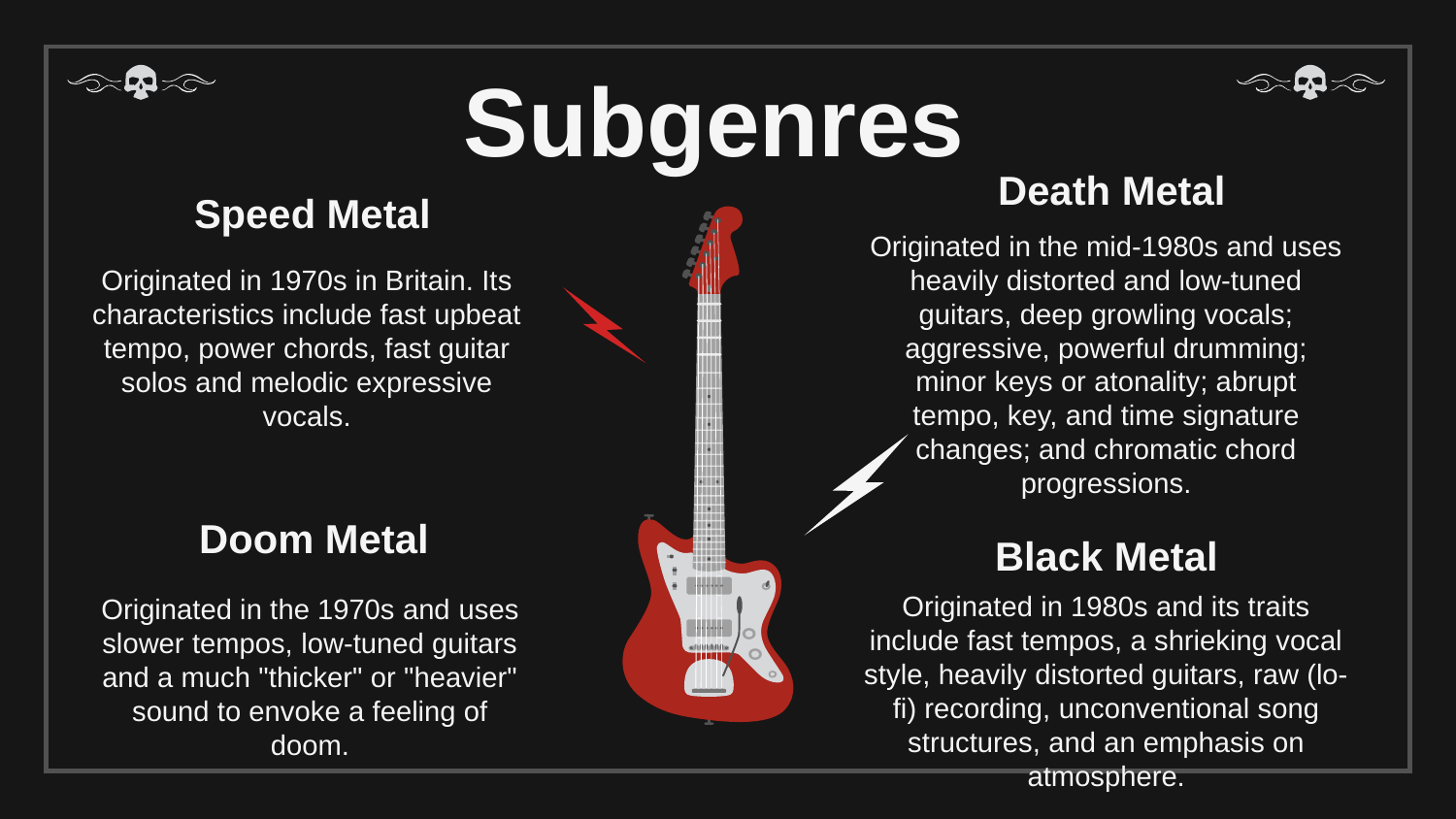

# Subgenres
Death Metal
Speed Metal

Originated in the mid-1980s and uses heavily distorted and low-tuned guitars, deep growling vocals; aggressive, powerful drumming; minor keys or atonality; abrupt tempo, key, and time signature changes; and chromatic chord progressions.
Originated in 1970s in Britain. Its characteristics include fast upbeat tempo, power chords, fast guitar solos and melodic expressive vocals.
Doom Metal
Black Metal
Originated in 1980s and its traits include fast tempos, a shrieking vocal style, heavily distorted guitars, raw (lo-fi) recording, unconventional song structures, and an emphasis on atmosphere.
Originated in the 1970s and uses slower tempos, low-tuned guitars and a much "thicker" or "heavier" sound to envoke a feeling of doom.